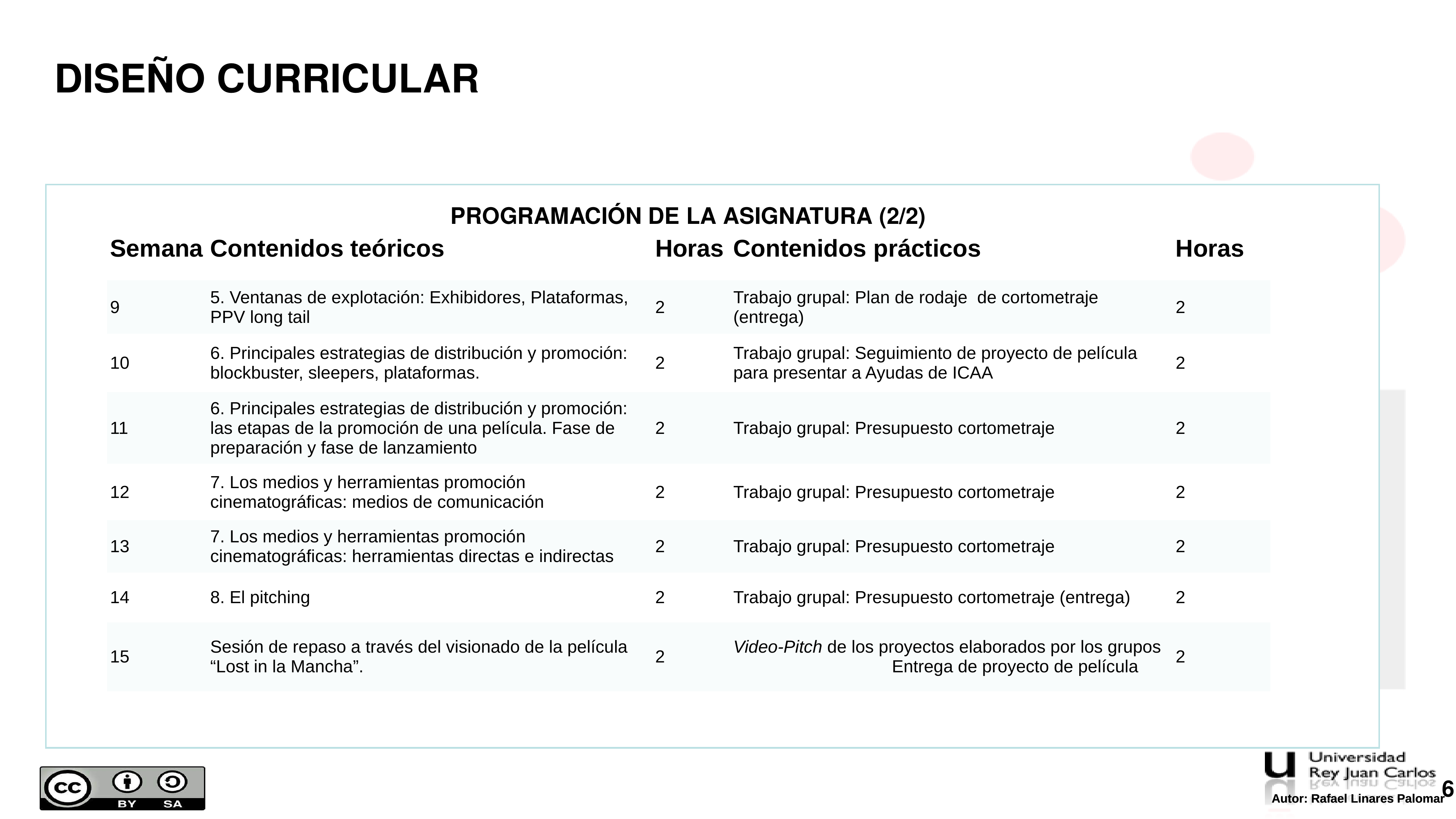

DISEÑO CURRICULAR

PROGRAMACIÓN DE LA ASIGNATURA (2/2)
| Semana | Contenidos teóricos | Horas | Contenidos prácticos | Horas |
| --- | --- | --- | --- | --- |
| 9 | 5. Ventanas de explotación: Exhibidores, Plataformas, PPV long tail | 2 | Trabajo grupal: Plan de rodaje de cortometraje (entrega) | 2 |
| 10 | 6. Principales estrategias de distribución y promoción: blockbuster, sleepers, plataformas. | 2 | Trabajo grupal: Seguimiento de proyecto de película para presentar a Ayudas de ICAA | 2 |
| 11 | 6. Principales estrategias de distribución y promoción: las etapas de la promoción de una película. Fase de preparación y fase de lanzamiento | 2 | Trabajo grupal: Presupuesto cortometraje | 2 |
| 12 | 7. Los medios y herramientas promoción cinematográficas: medios de comunicación | 2 | Trabajo grupal: Presupuesto cortometraje | 2 |
| 13 | 7. Los medios y herramientas promoción cinematográficas: herramientas directas e indirectas | 2 | Trabajo grupal: Presupuesto cortometraje | 2 |
| 14 | 8. El pitching | 2 | Trabajo grupal: Presupuesto cortometraje (entrega) | 2 |
| 15 | Sesión de repaso a través del visionado de la película “Lost in la Mancha”. | 2 | Video-Pitch de los proyectos elaborados por los grupos Entrega de proyecto de película | 2 |
|  |  |  |  |  |
#

6